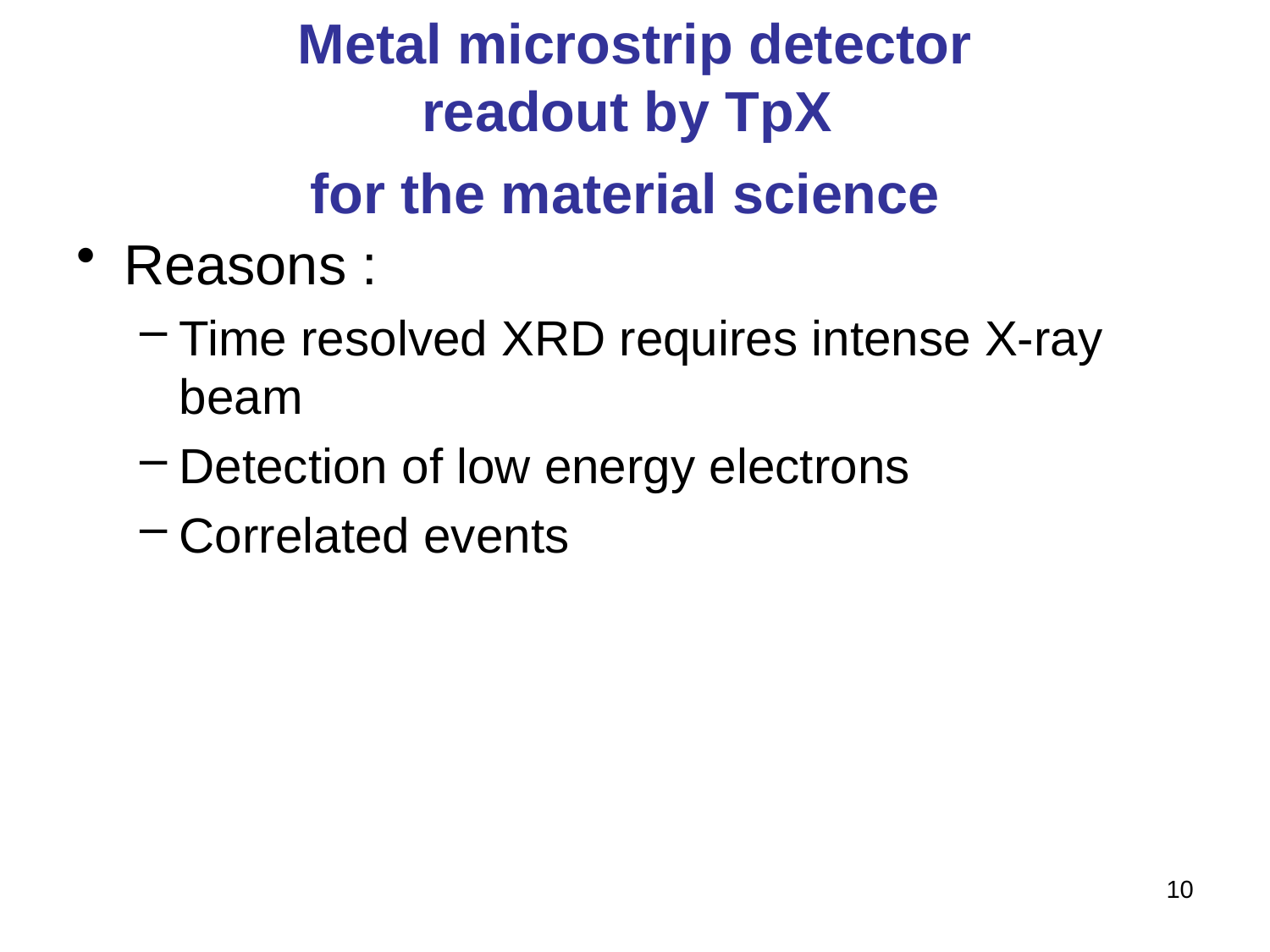

# Metal microstrip detector readout by TpX for the material science
Reasons :
Time resolved XRD requires intense X-ray beam
Detection of low energy electrons
Correlated events
10